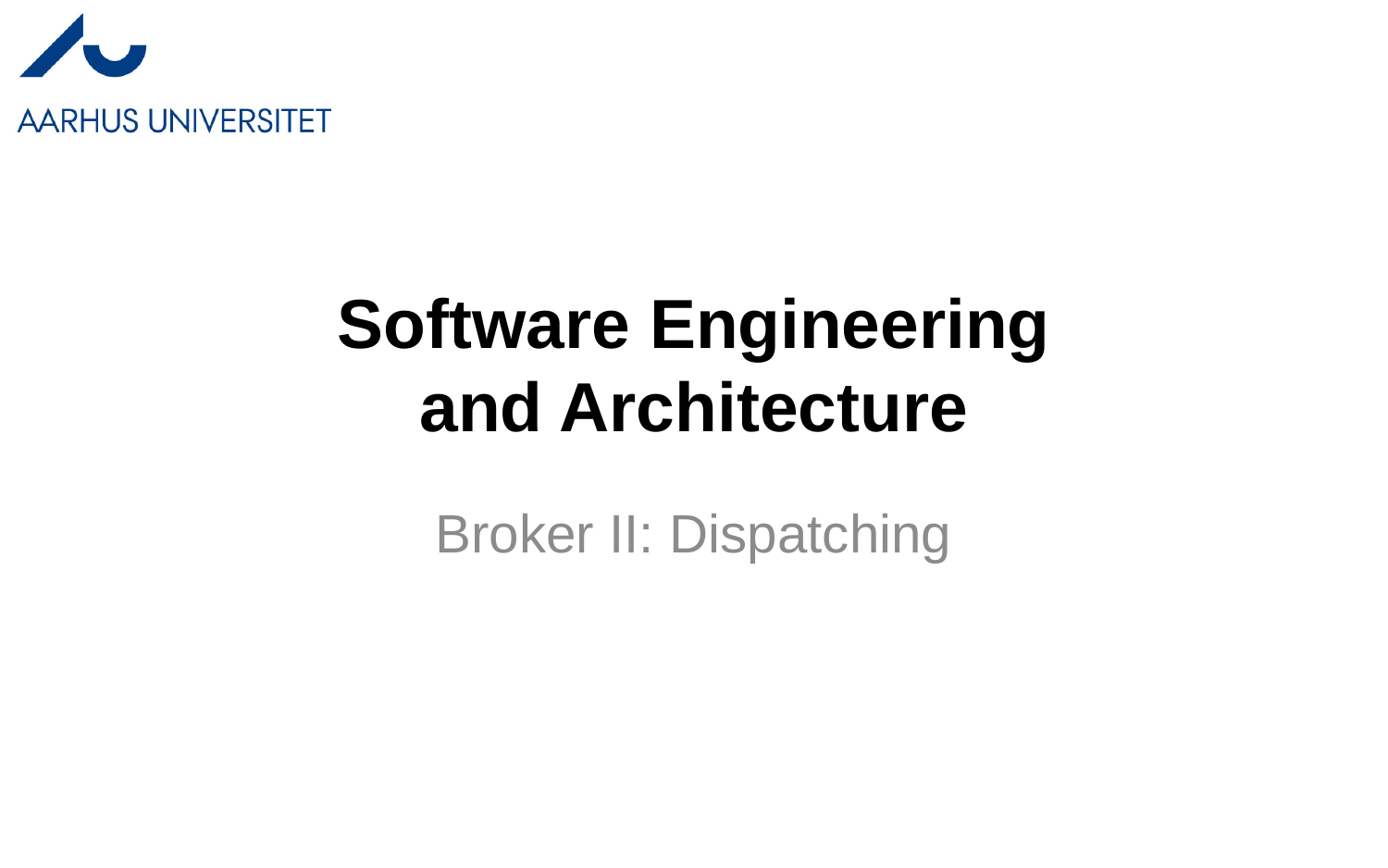

# Software Engineering and Architecture
Broker II: Dispatching